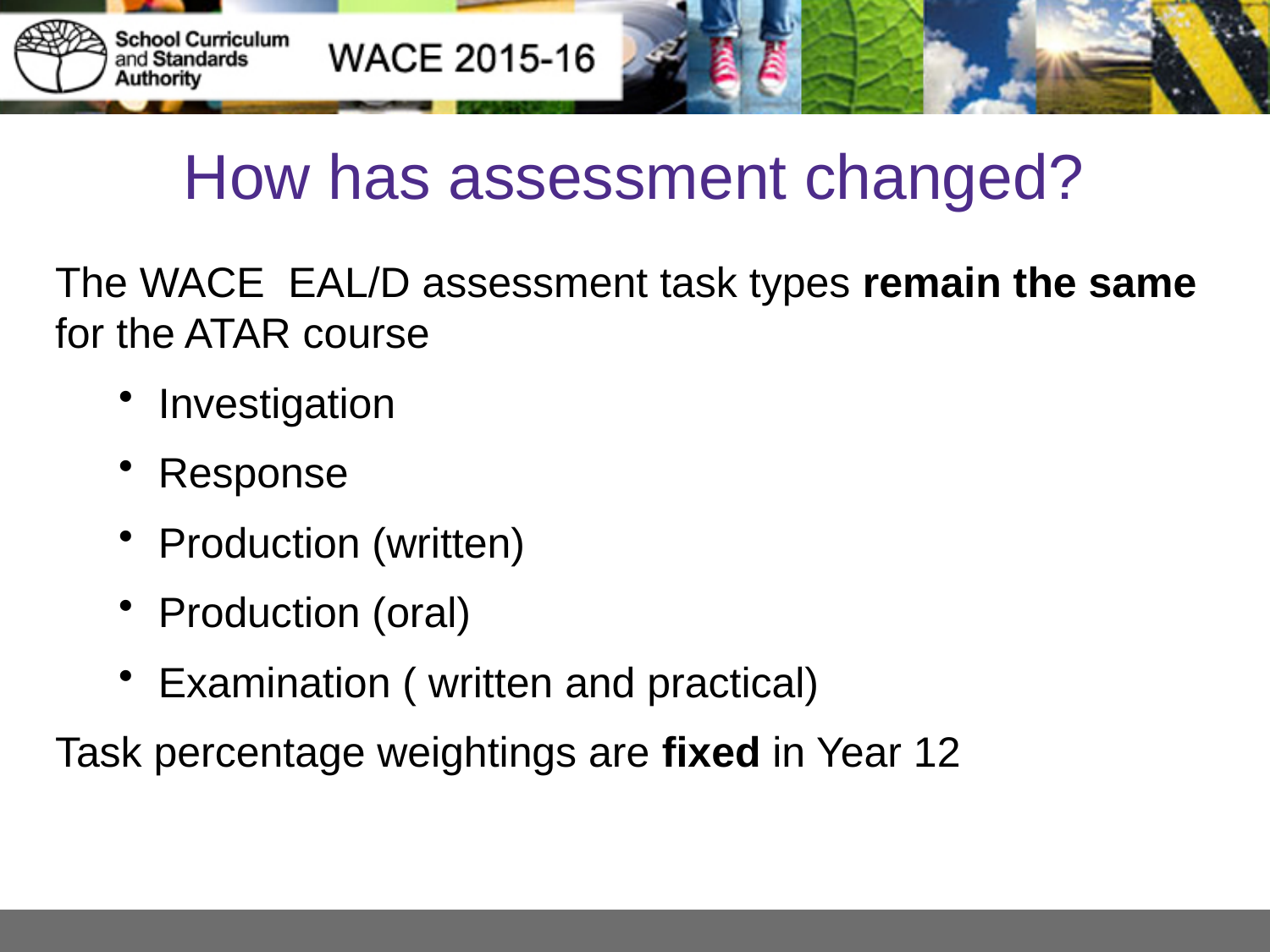

# How has assessment changed?
The WACE  EAL/D assessment task types remain the same for the ATAR course
Investigation
Response
Production (written)
Production (oral)
Examination ( written and practical)
Task percentage weightings are fixed in Year 12